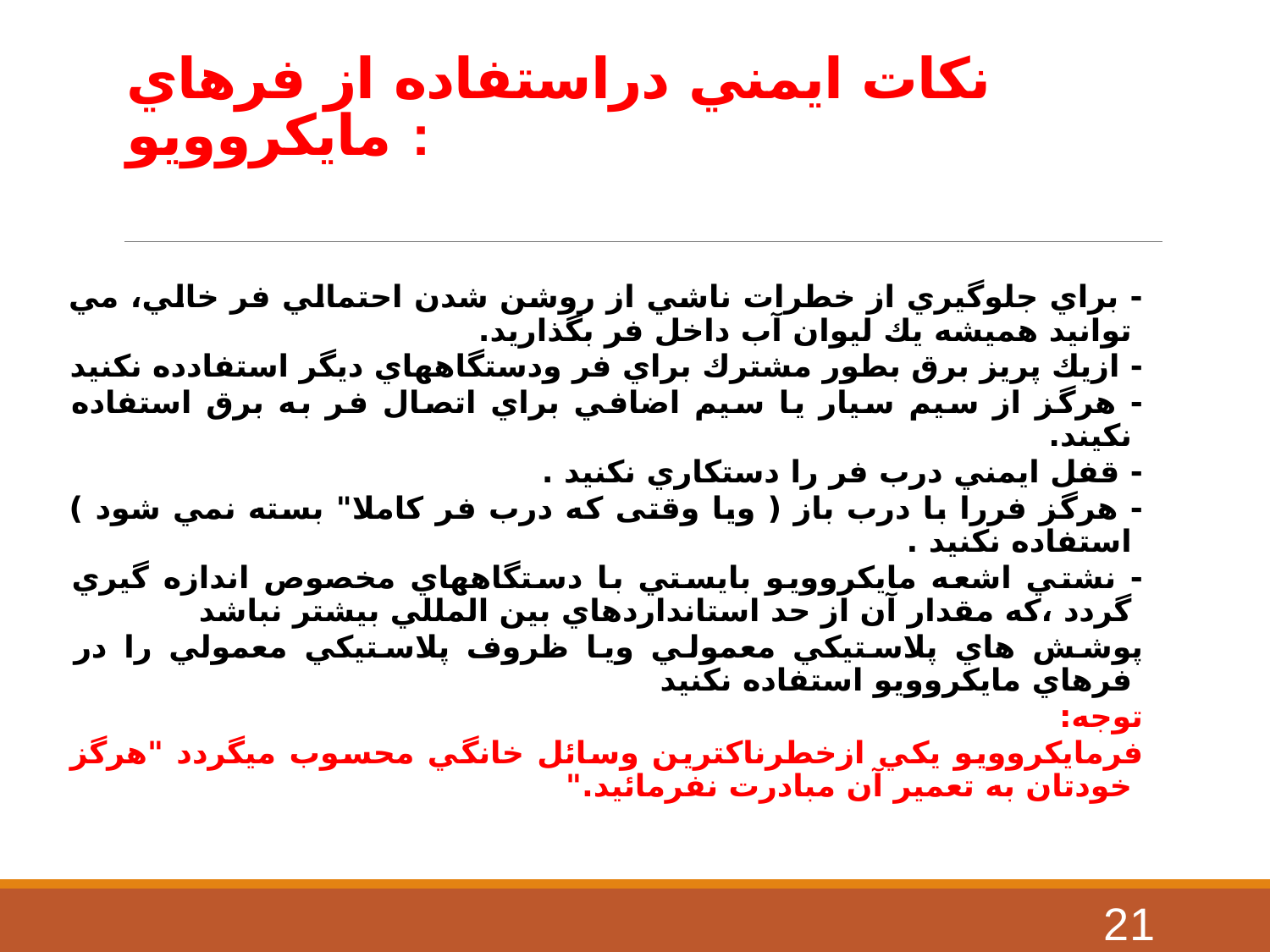

# نكات ایمني دراستفاده از فرهاي مایكروویو :
- براي جلوگیري از خطرات ناشي از روشن شدن احتمالي فر خالي، مي توانید همیشه یك لیوان آب داخل فر بگذارید.
- ازیك پریز برق بطور مشترك براي فر ودستگاههاي دیگر استفادده نكنید
- هرگز از سیم سیار یا سیم اضافي براي اتصال فر به برق استفاده نكیند.
- قفل ایمني درب فر را دستكاري نكنید .
- هرگز فررا با درب باز ( ویا وقتی كه درب فر كاملا" بسته نمي شود ) استفاده نكنید .
- نشتي اشعه مایكروویو بایستي با دستگاههاي مخصوص اندازه گیري گردد ،كه مقدار آن از حد استانداردهاي بین المللي بیشتر نباشد
پوشش هاي پلاستیكي معمولي ویا ظروف پلاستیكي معمولي را در فرهاي مایكروویو استفاده نكنید
توجه:
فرمایكروویو یكي ازخطرناكترین وسائل خانگي محسوب میگردد "ھرگز خودتان به تعمیر آن مبادرت نفرمائید."

21